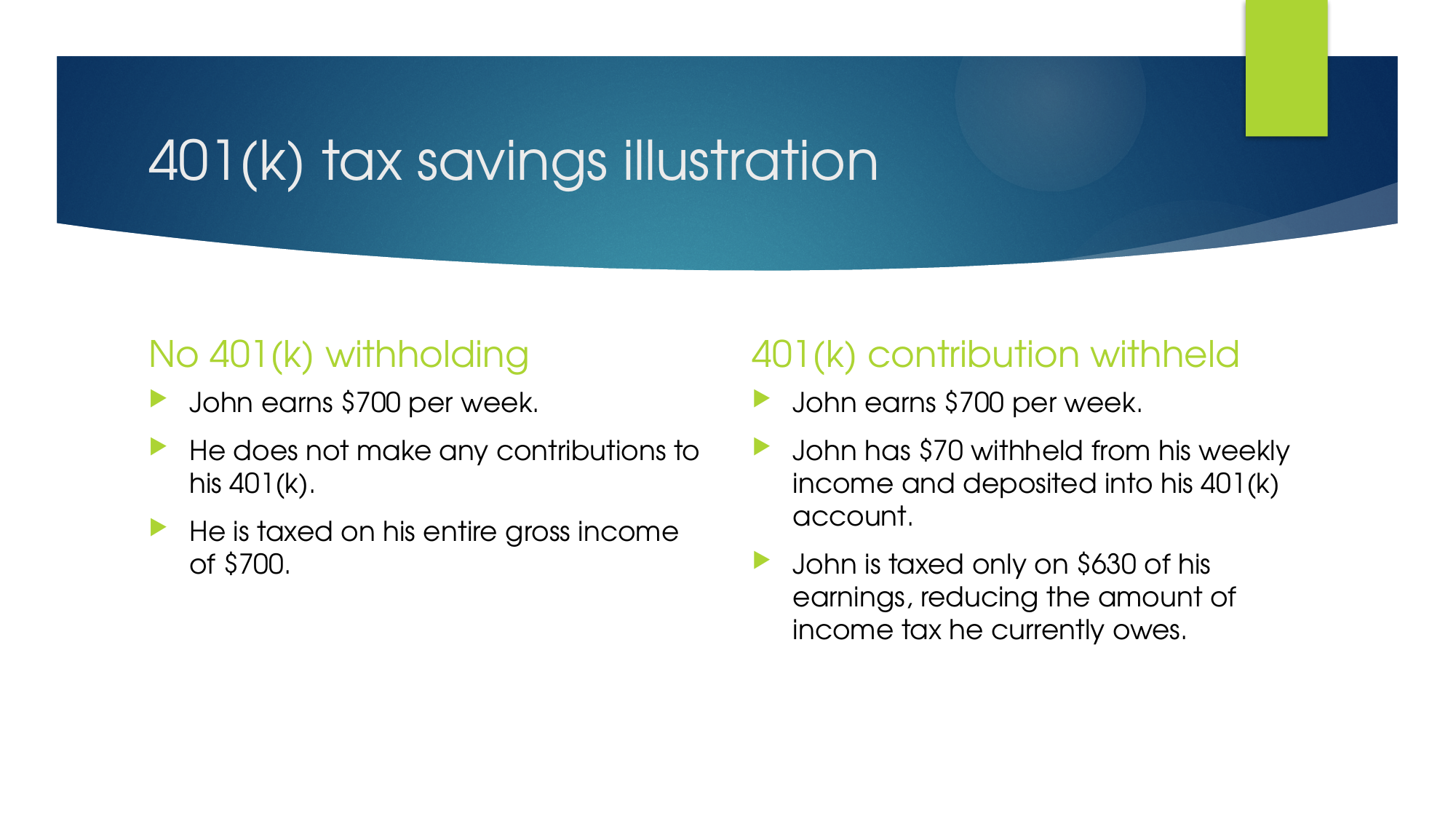

# 401(k) tax savings illustration
No 401(k) withholding
401(k) contribution withheld
John earns $700 per week.
He does not make any contributions to his 401(k).
He is taxed on his entire gross income of $700.
John earns $700 per week.
John has $70 withheld from his weekly income and deposited into his 401(k) account.
John is taxed only on $630 of his earnings, reducing the amount of income tax he currently owes.